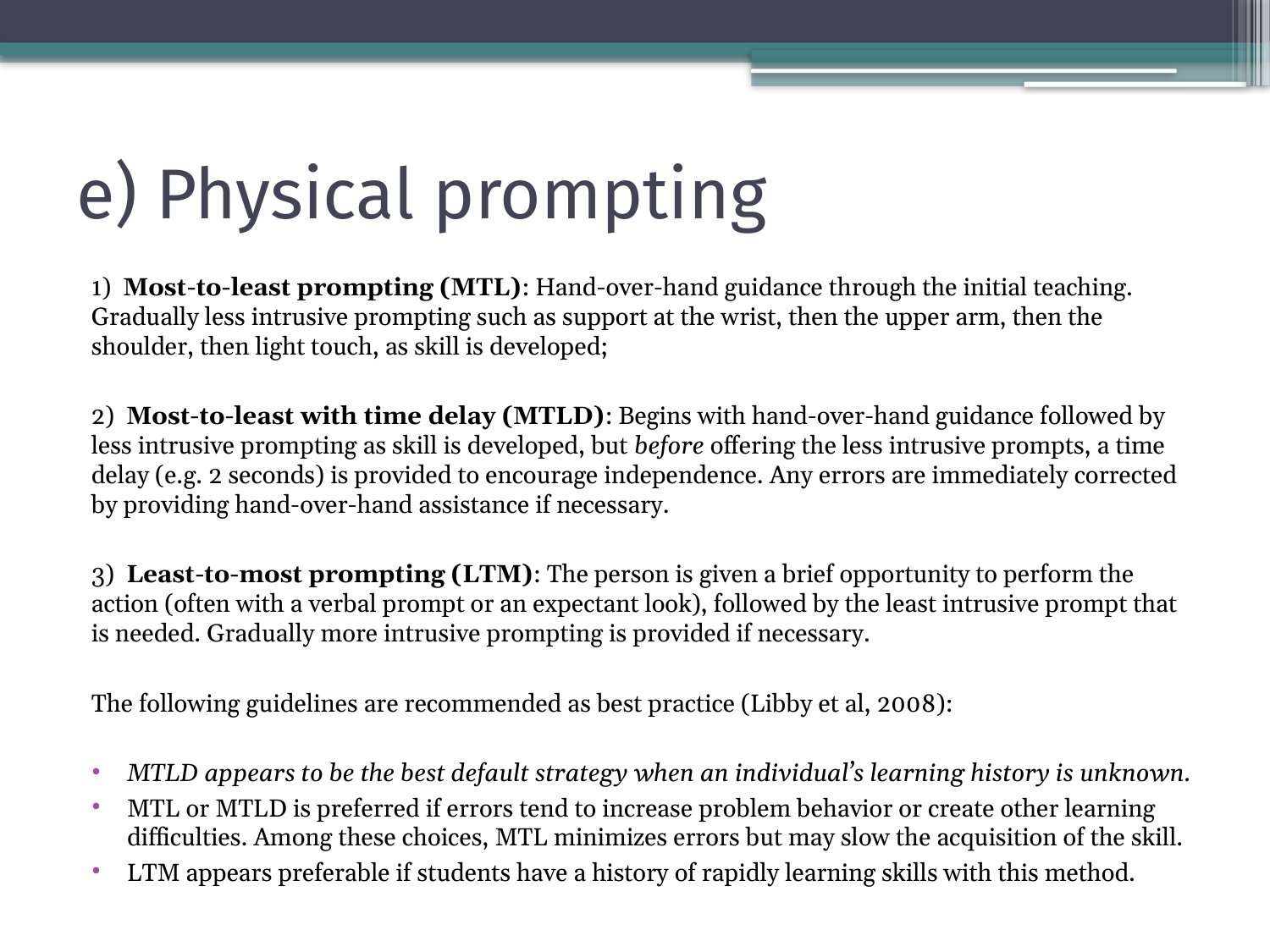

# e) Physical prompting
1)  Most-to-least prompting (MTL): Hand-over-hand guidance through the initial teaching. Gradually less intrusive prompting such as support at the wrist, then the upper arm, then the shoulder, then light touch, as skill is developed;

2)  Most-to-least with time delay (MTLD): Begins with hand-over-hand guidance followed by less intrusive prompting as skill is developed, but before offering the less intrusive prompts, a time delay (e.g. 2 seconds) is provided to encourage independence. Any errors are immediately corrected by providing hand-over-hand assistance if necessary.

3)  Least-to-most prompting (LTM): The person is given a brief opportunity to perform the action (often with a verbal prompt or an expectant look), followed by the least intrusive prompt that is needed. Gradually more intrusive prompting is provided if necessary.

The following guidelines are recommended as best practice (Libby et al, 2008):

MTLD appears to be the best default strategy when an individual’s learning history is unknown.
MTL or MTLD is preferred if errors tend to increase problem behavior or create other learning difficulties. Among these choices, MTL minimizes errors but may slow the acquisition of the skill.
LTM appears preferable if students have a history of rapidly learning skills with this method.